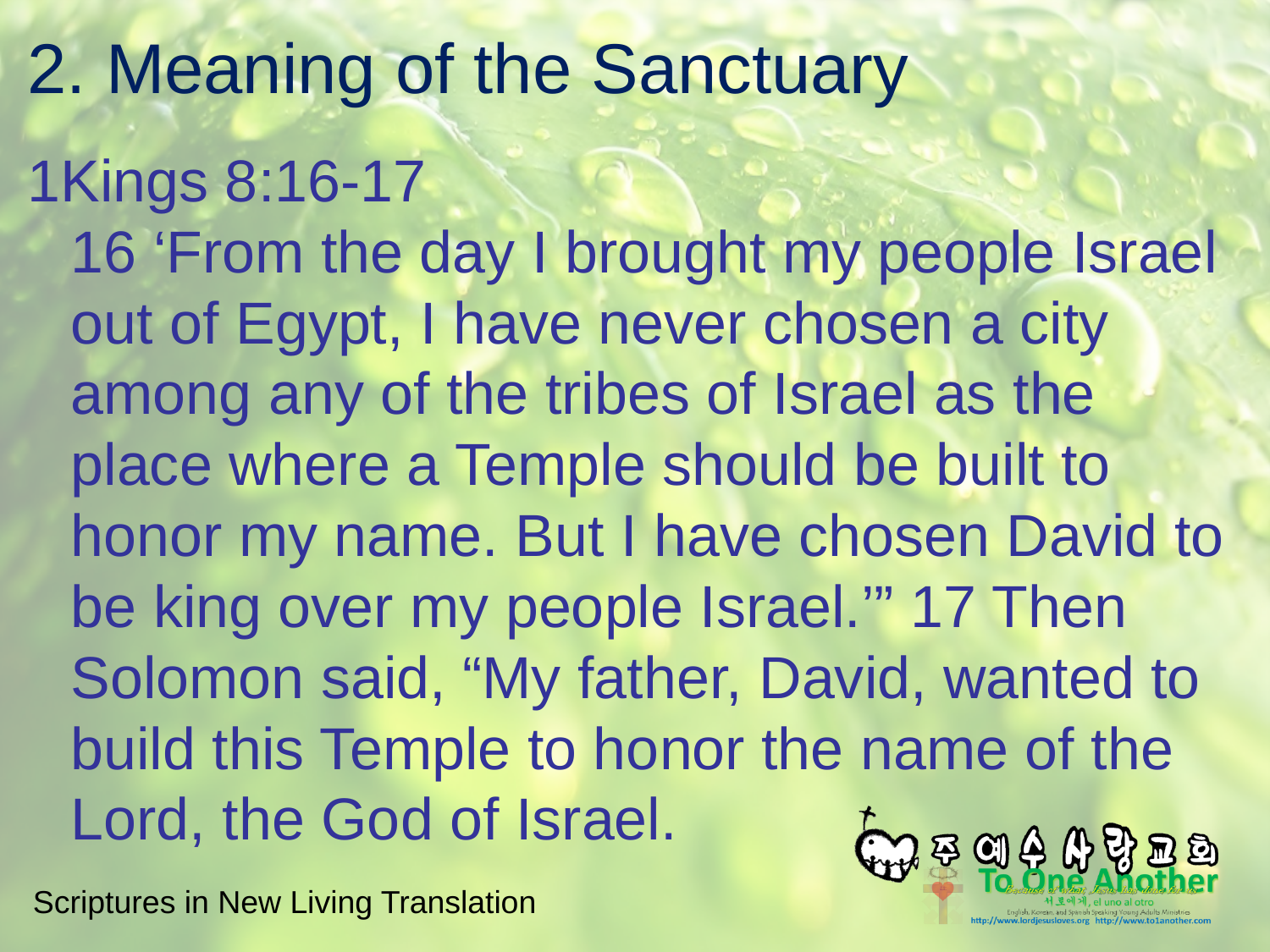

# 2. Meaning of the Sanctuary
1Kings 8:16-17
16 ‘From the day I brought my people Israel out of Egypt, I have never chosen a city among any of the tribes of Israel as the place where a Temple should be built to honor my name. But I have chosen David to be king over my people Israel.’” 17 Then Solomon said, “My father, David, wanted to build this Temple to honor the name of the Lord, the God of Israel.